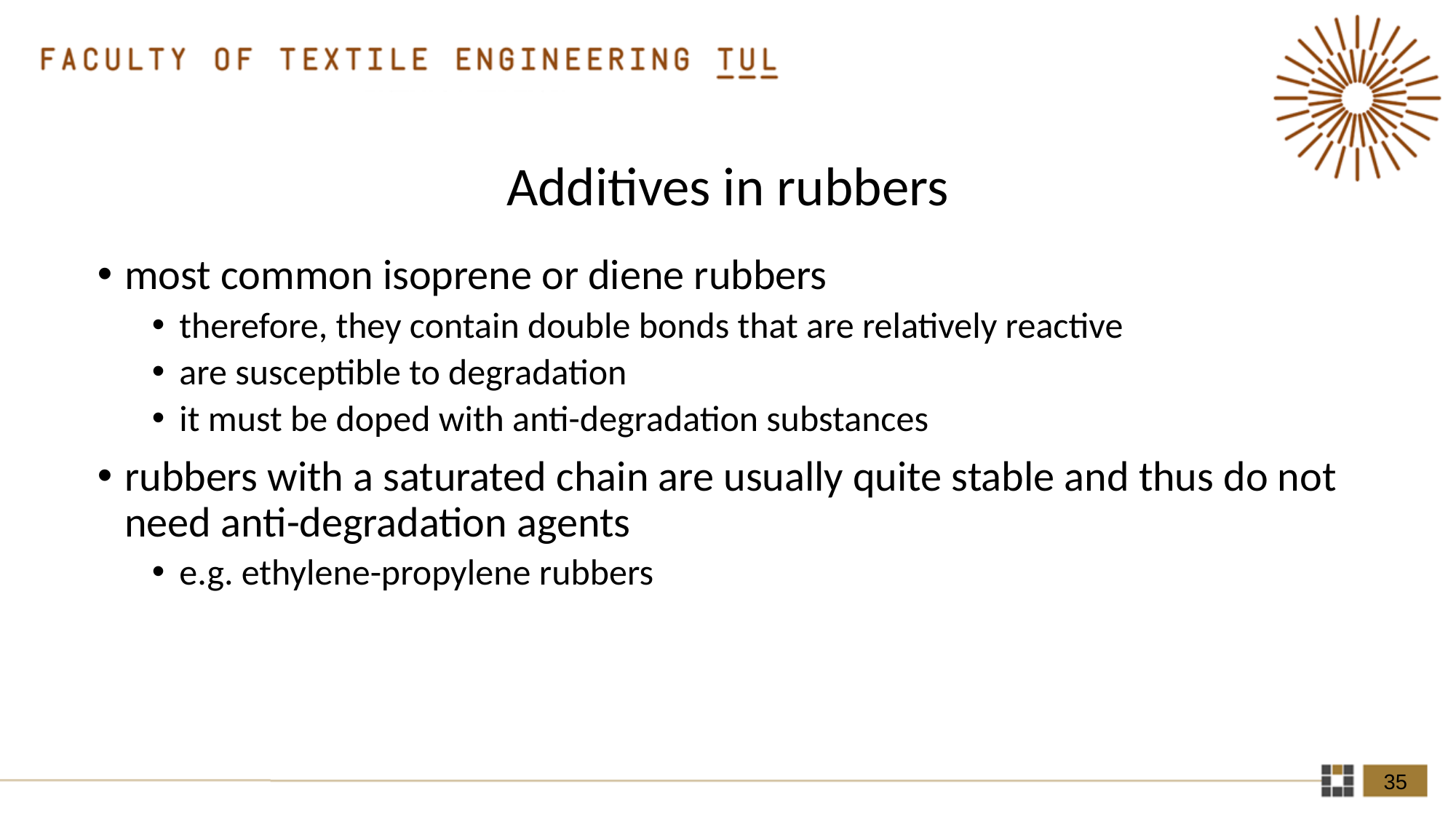

# Additives in rubbers
most common isoprene or diene rubbers
therefore, they contain double bonds that are relatively reactive
are susceptible to degradation
it must be doped with anti-degradation substances
rubbers with a saturated chain are usually quite stable and thus do not need anti-degradation agents
e.g. ethylene-propylene rubbers
35